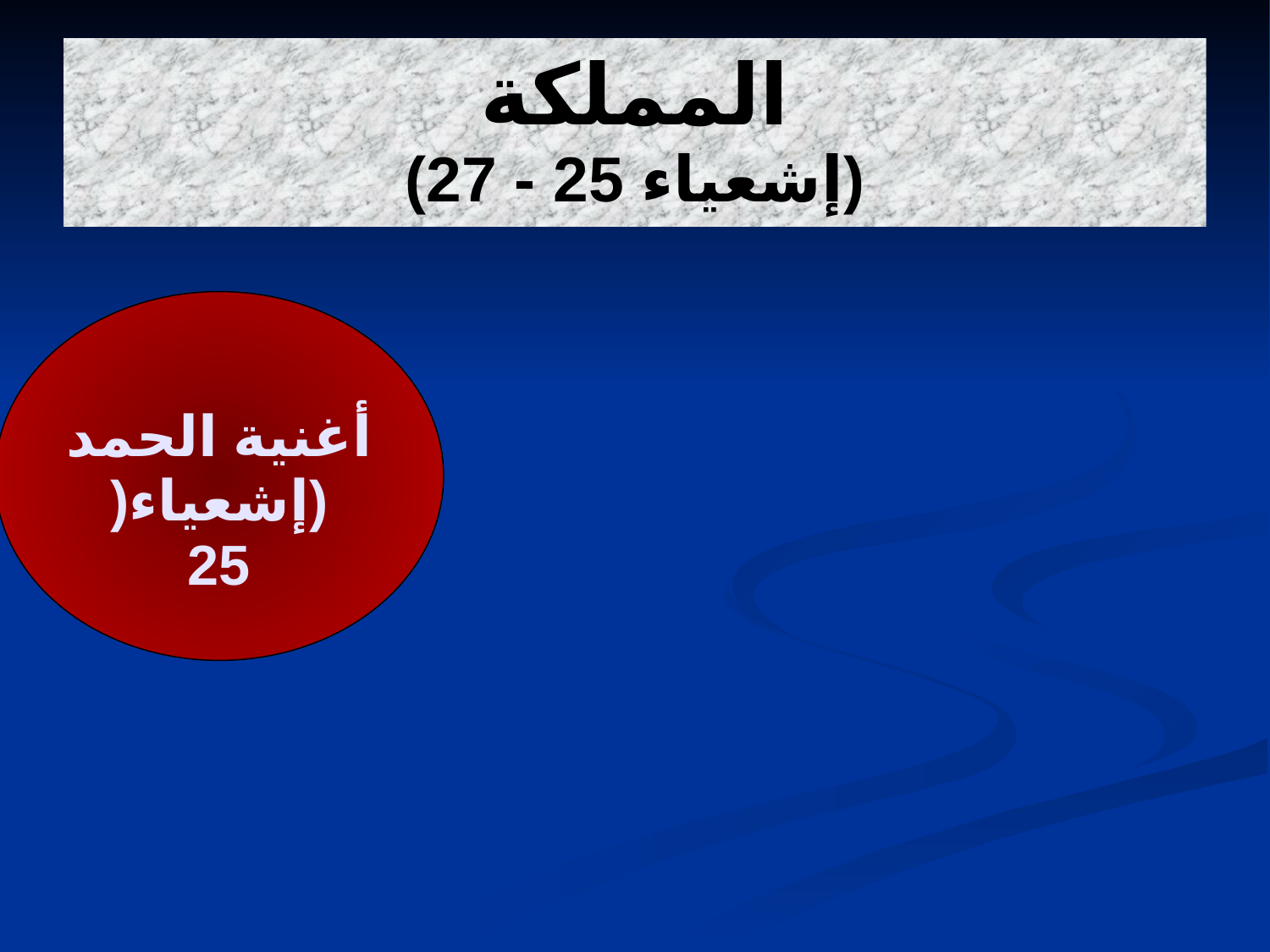

# المملكة (إشعياء 25 - 27)

أغنية الحمد
(إشعياء(
25